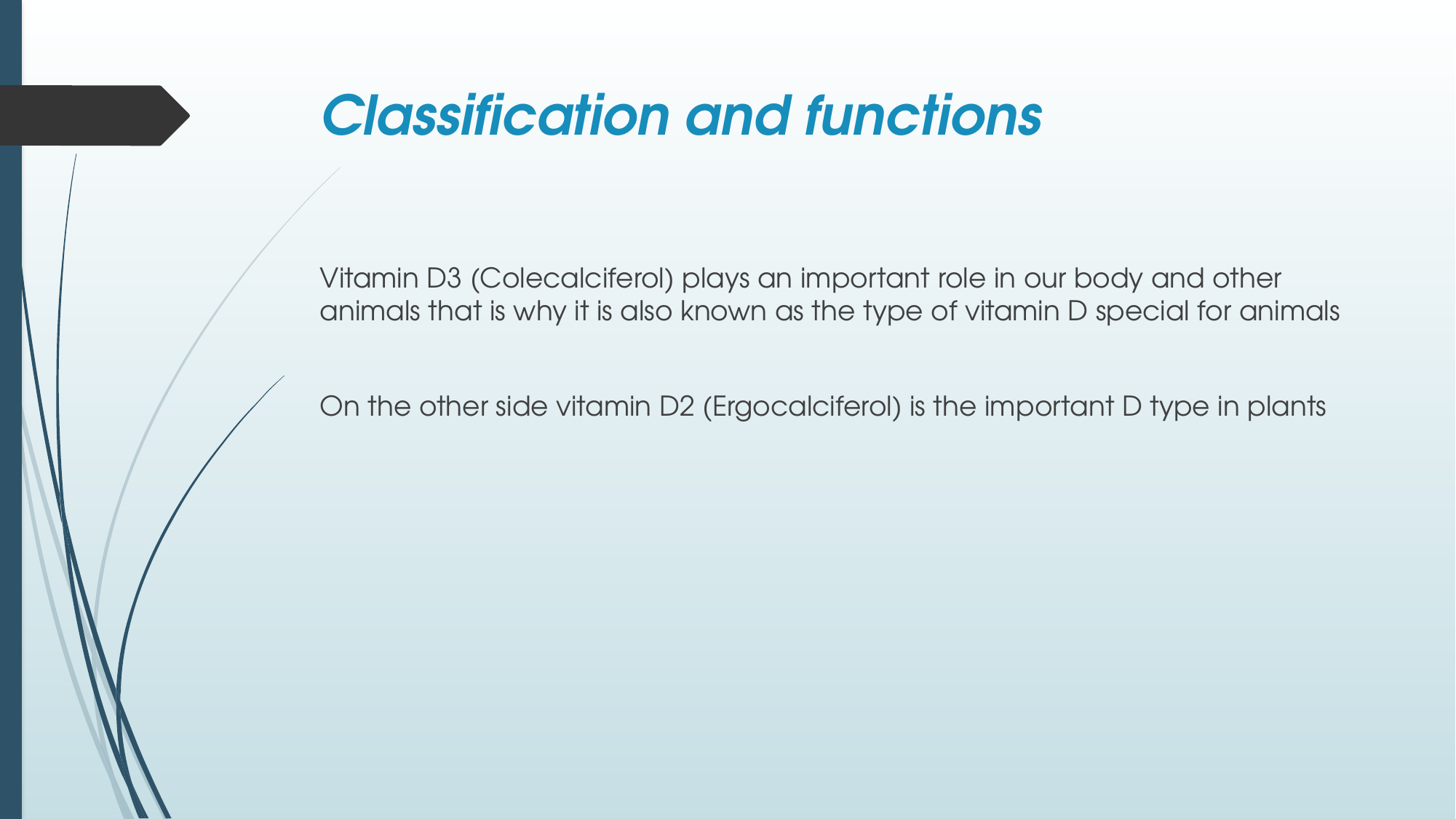

# Classification and functions
Vitamin D3 (Colecalciferol) plays an important role in our body and other animals that is why it is also known as the type of vitamin D special for animals

On the other side vitamin D2 (Ergocalciferol) is the important D type in plants